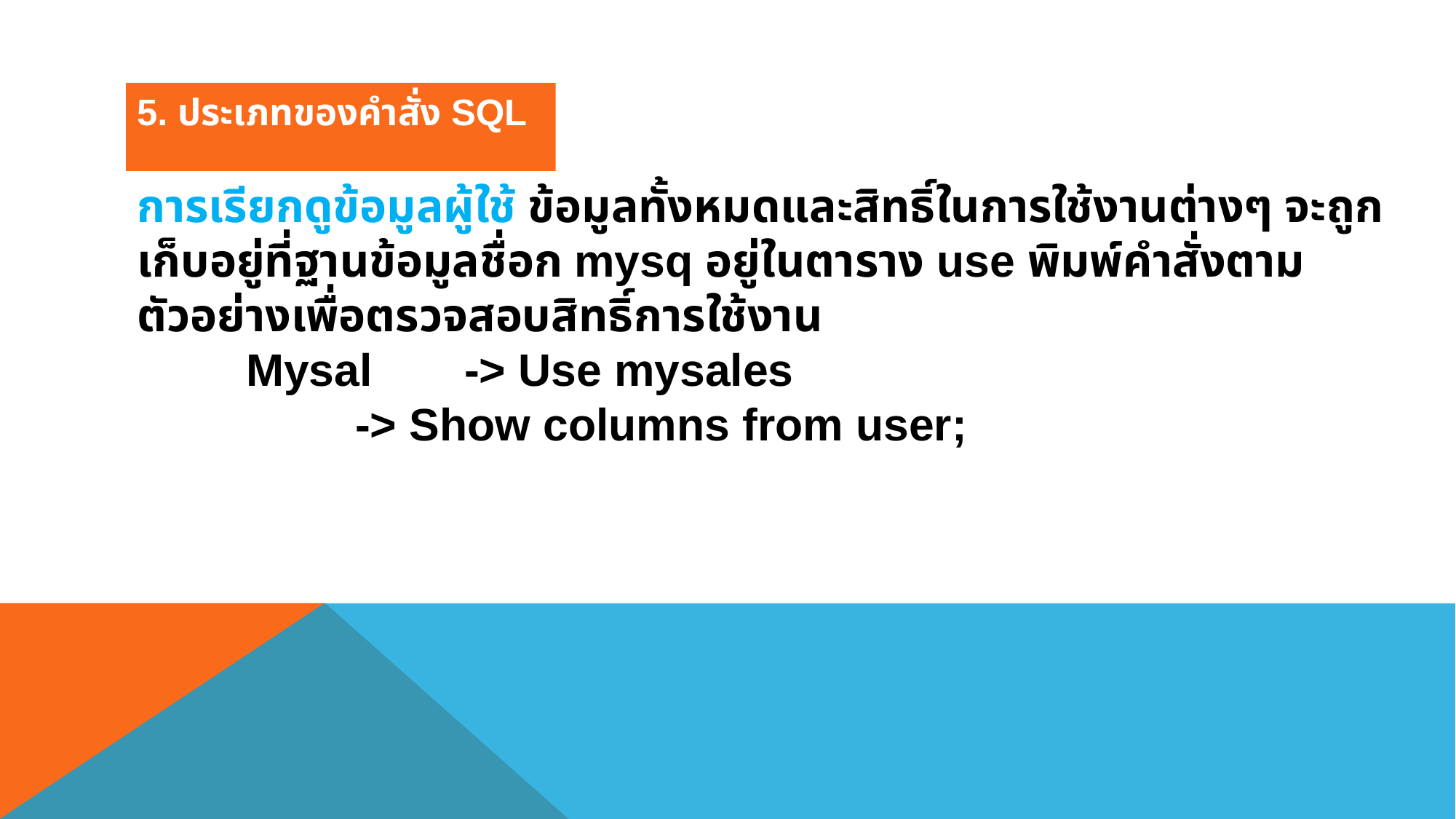

5. ประเภทของคำสั่ง SQL
การเรียกดูข้อมูลผู้ใช้ ข้อมูลทั้งหมดและสิทธิ์ในการใช้งานต่างๆ จะถูกเก็บอยู่ที่ฐานข้อมูลชื่อก mysq อยู่ในตาราง use พิมพ์คําสั่งตามตัวอย่างเพื่อตรวจสอบสิทธิ์การใช้งาน
	Mysal	-> Use mysales
		-> Show columns from user;